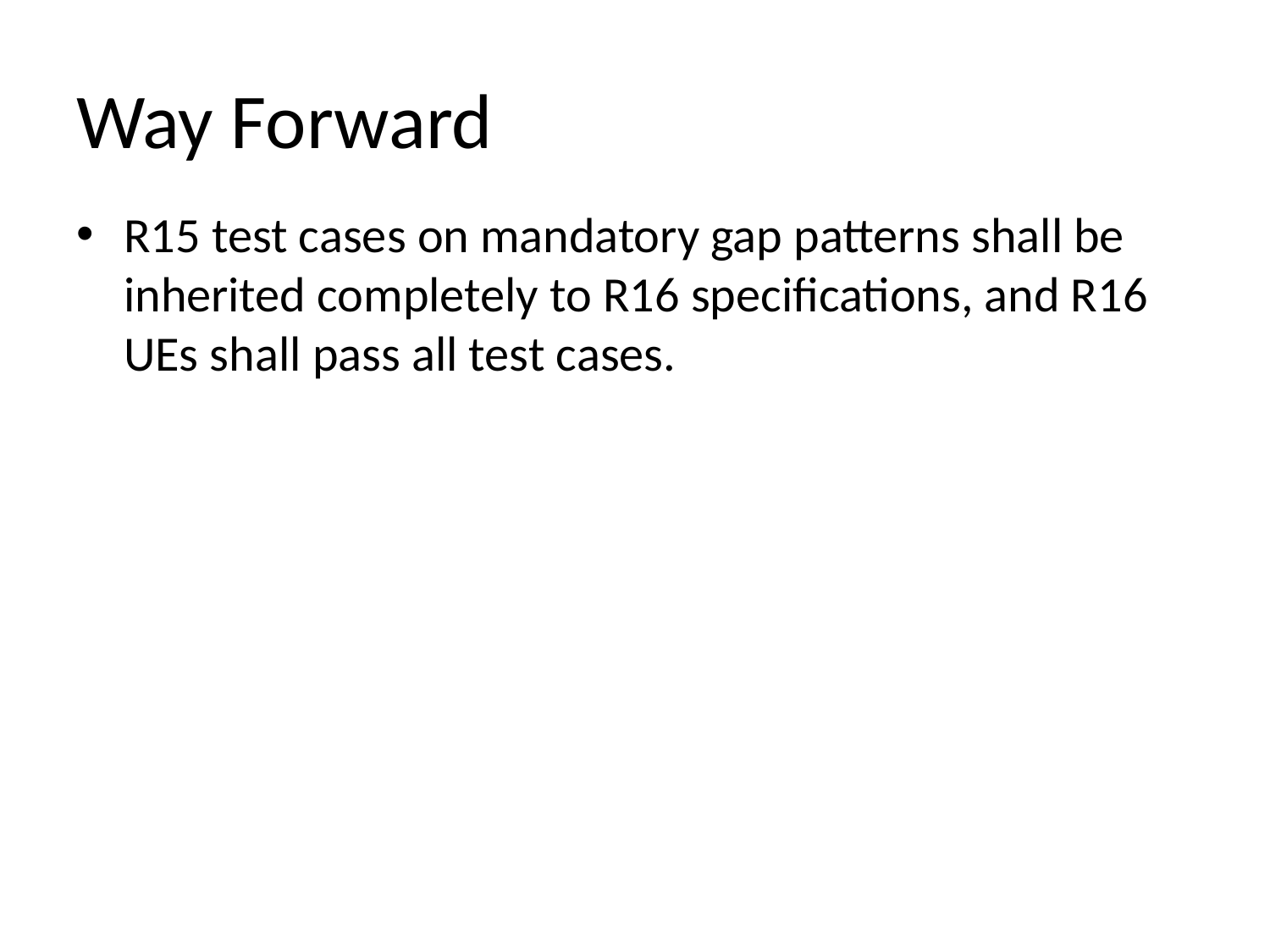

# Way Forward
R15 test cases on mandatory gap patterns shall be inherited completely to R16 specifications, and R16 UEs shall pass all test cases.